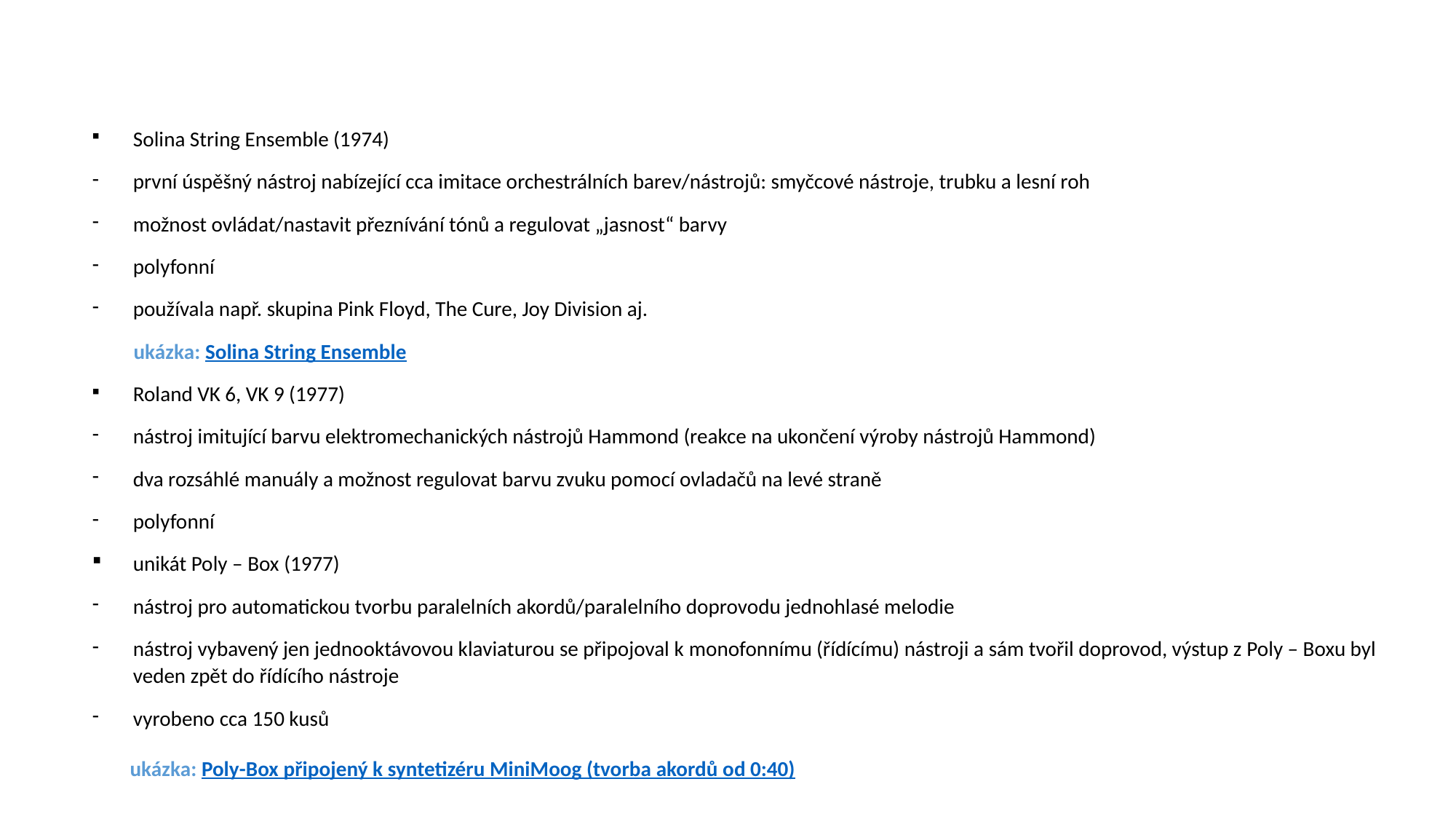

Solina String Ensemble (1974)
první úspěšný nástroj nabízející cca imitace orchestrálních barev/nástrojů: smyčcové nástroje, trubku a lesní roh
možnost ovládat/nastavit přeznívání tónů a regulovat „jasnost“ barvy
polyfonní
používala např. skupina Pink Floyd, The Cure, Joy Division aj.
   ukázka: Solina String Ensemble
Roland VK 6, VK 9 (1977)
nástroj imitující barvu elektromechanických nástrojů Hammond (reakce na ukončení výroby nástrojů Hammond)
dva rozsáhlé manuály a možnost regulovat barvu zvuku pomocí ovladačů na levé straně
polyfonní
unikát Poly – Box (1977)
nástroj pro automatickou tvorbu paralelních akordů/paralelního doprovodu jednohlasé melodie
nástroj vybavený jen jednooktávovou klaviaturou se připojoval k monofonnímu (řídícímu) nástroji a sám tvořil doprovod, výstup z Poly – Boxu byl veden zpět do řídícího nástroje
vyrobeno cca 150 kusů
        ukázka: Poly-Box připojený k syntetizéru MiniMoog (tvorba akordů od 0:40)